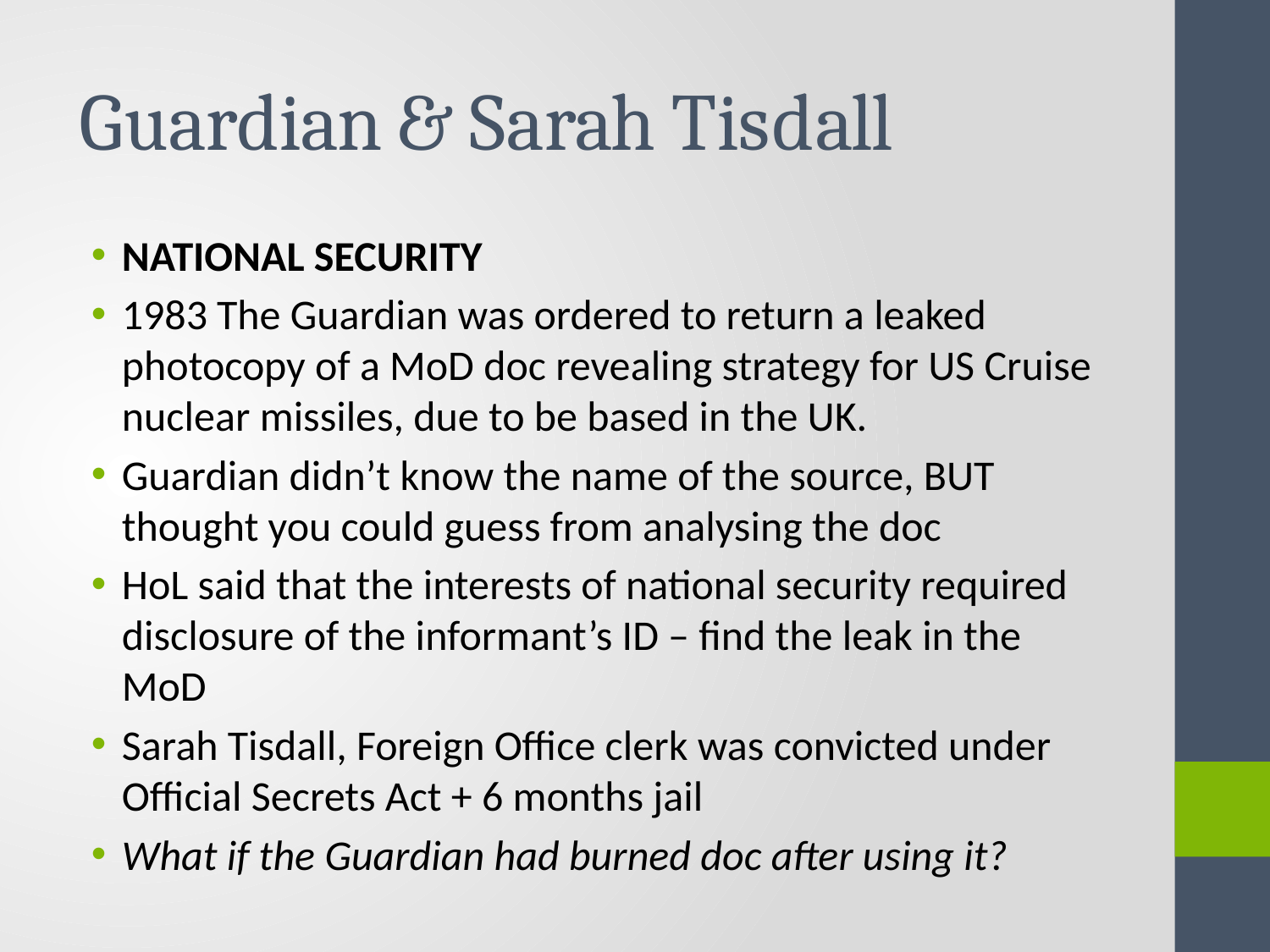

# Guardian & Sarah Tisdall
NATIONAL SECURITY
1983 The Guardian was ordered to return a leaked photocopy of a MoD doc revealing strategy for US Cruise nuclear missiles, due to be based in the UK.
Guardian didn’t know the name of the source, BUT thought you could guess from analysing the doc
HoL said that the interests of national security required disclosure of the informant’s ID – find the leak in the MoD
Sarah Tisdall, Foreign Office clerk was convicted under Official Secrets Act + 6 months jail
What if the Guardian had burned doc after using it?